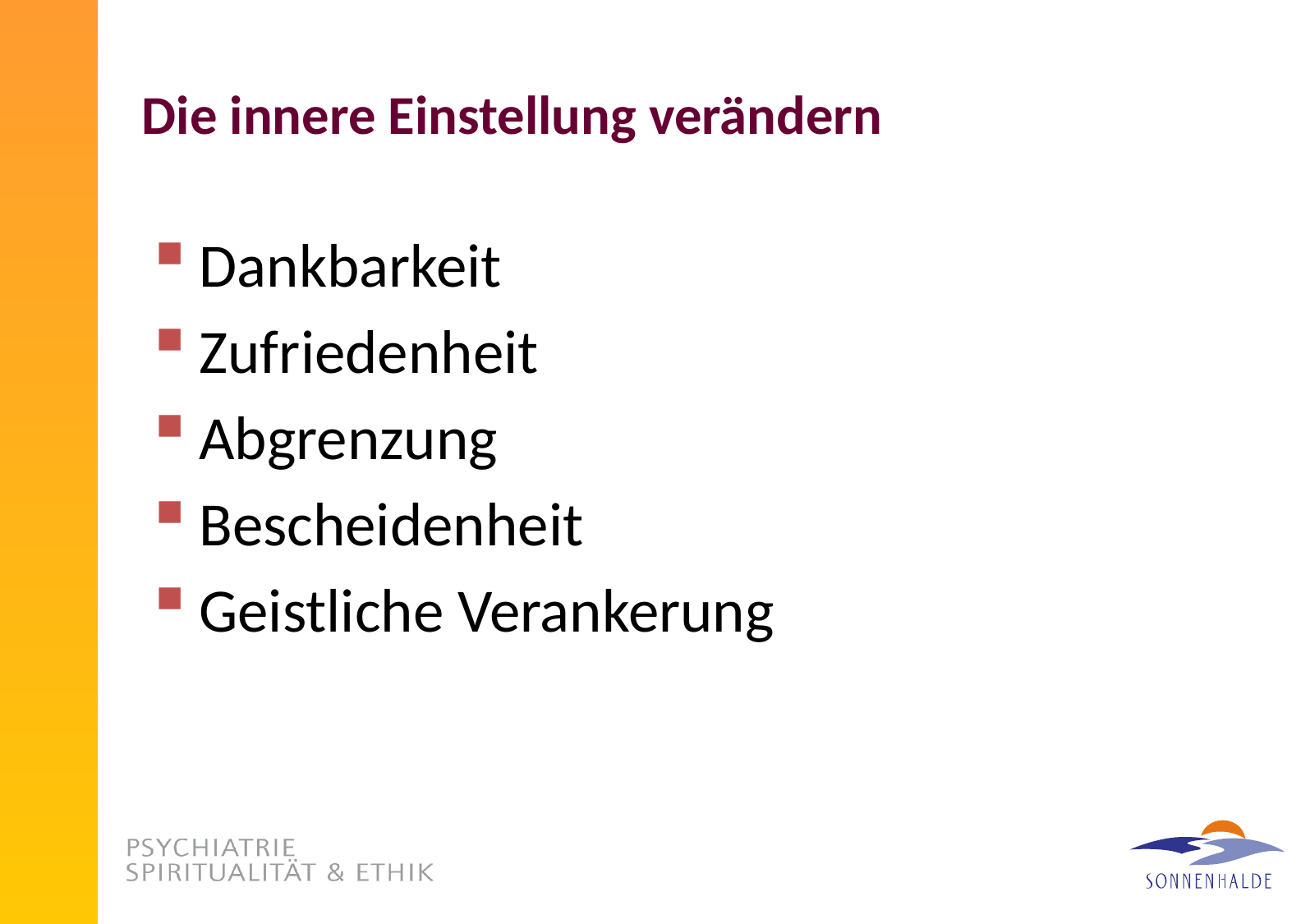

# Die innere Einstellung verändern
Dankbarkeit
Zufriedenheit
Abgrenzung
Bescheidenheit
Geistliche Verankerung